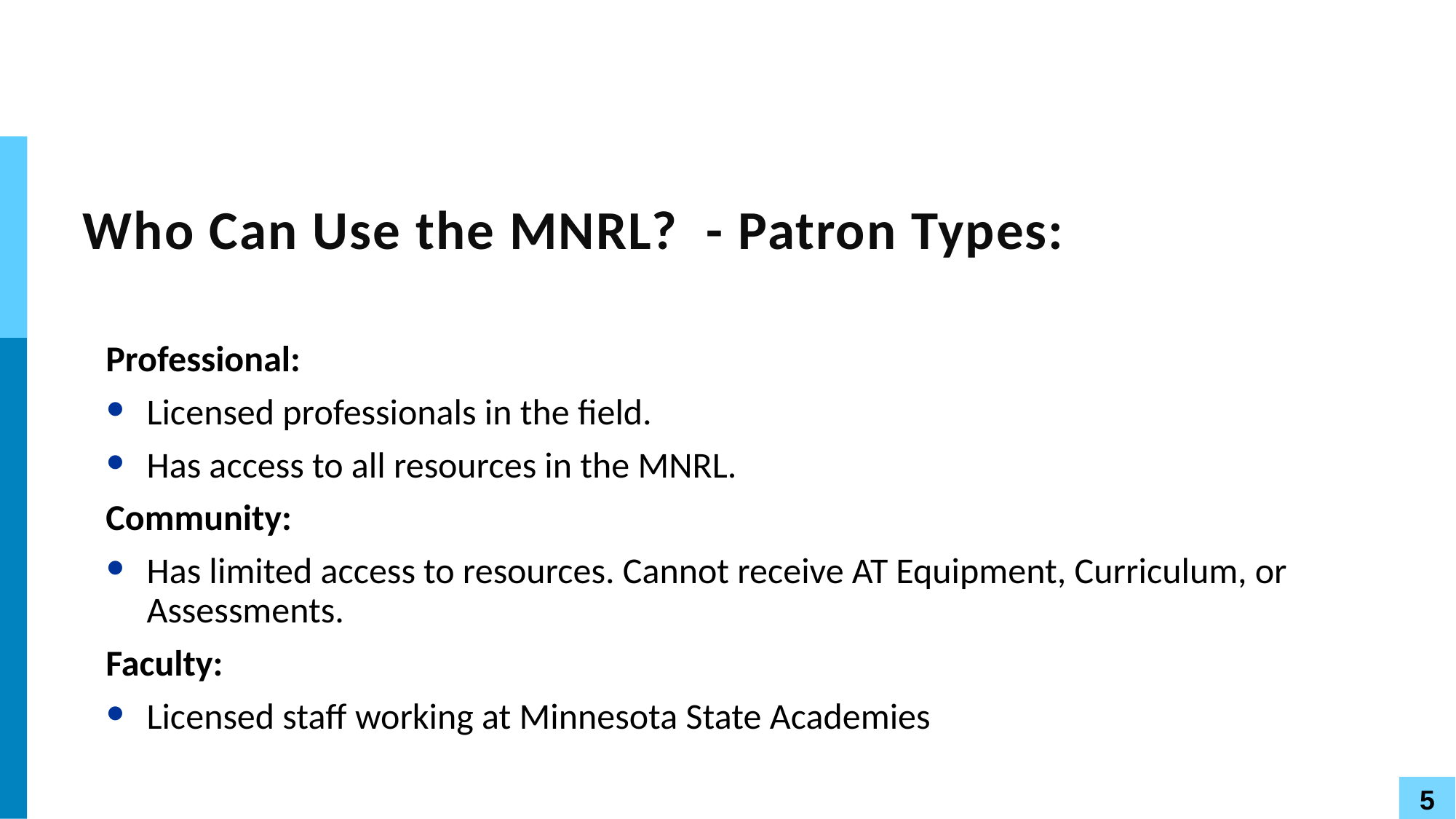

# Who Can Use the MNRL?  - Patron Types:
Professional:
Licensed professionals in the field.
Has access to all resources in the MNRL.
Community:
Has limited access to resources. Cannot receive AT Equipment, Curriculum, or Assessments.
Faculty:
Licensed staff working at Minnesota State Academies